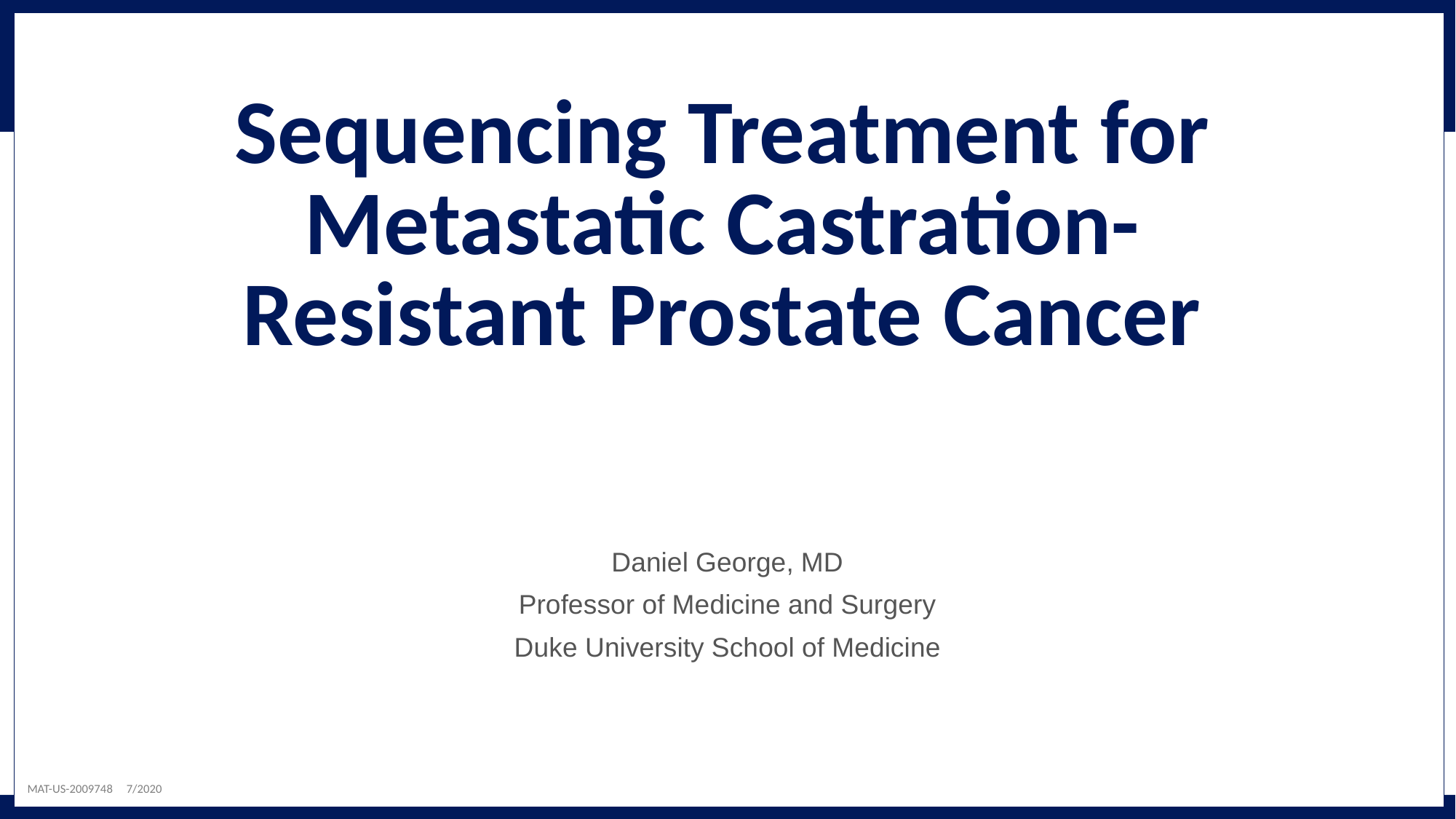

# Sequencing Treatment for Metastatic Castration-Resistant Prostate Cancer
Daniel George, MD
Professor of Medicine and Surgery
Duke University School of Medicine

MAT-US-2009748     7/2020